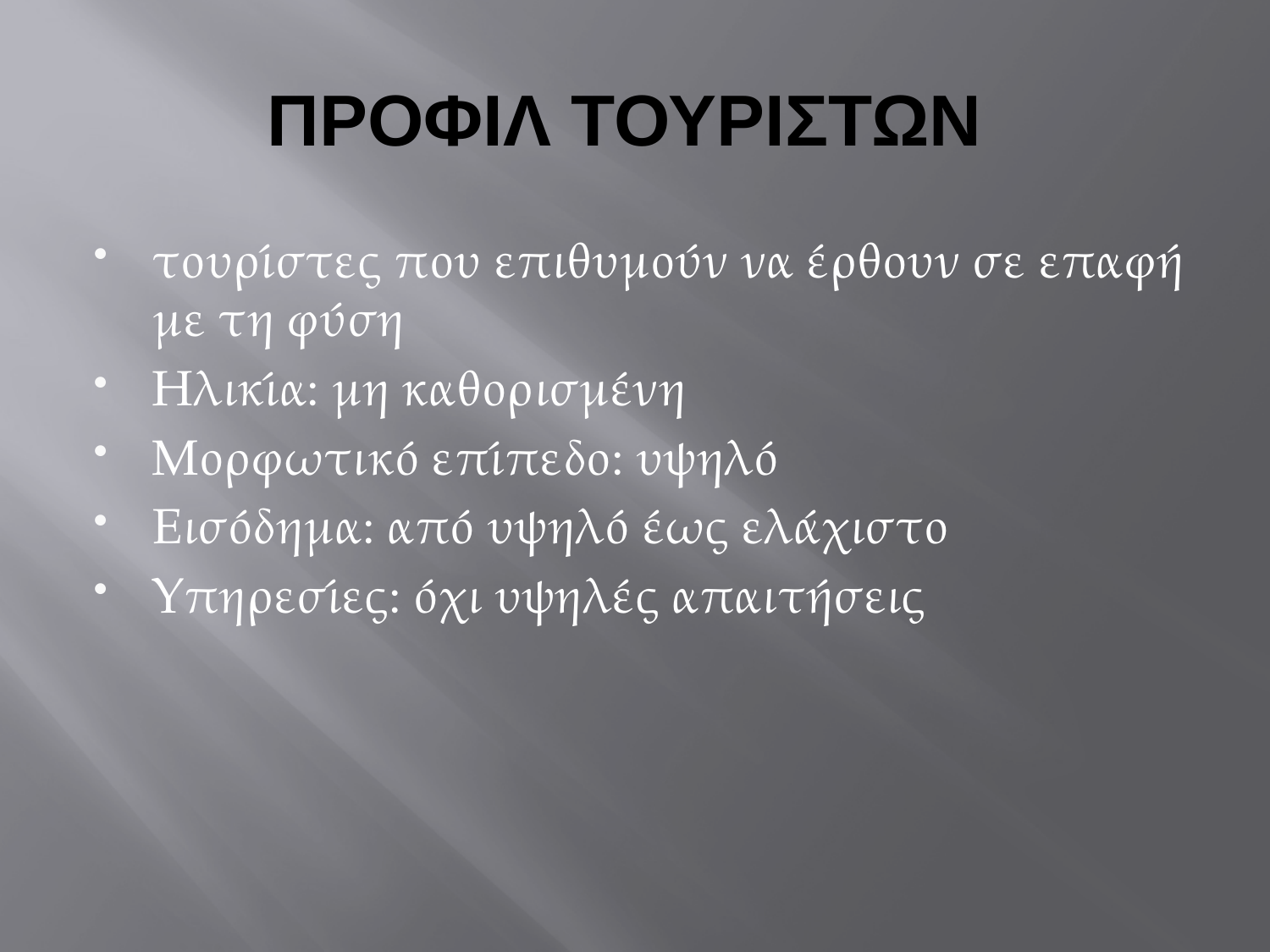

# ΠΡΟΦΙΛ ΤΟΥΡΙΣΤΩΝ
τουρίστες που επιθυμούν να έρθουν σε επαφή με τη φύση
Ηλικία: μη καθορισμένη
Μορφωτικό επίπεδο: υψηλό
Εισόδημα: από υψηλό έως ελάχιστο
Υπηρεσίες: όχι υψηλές απαιτήσεις